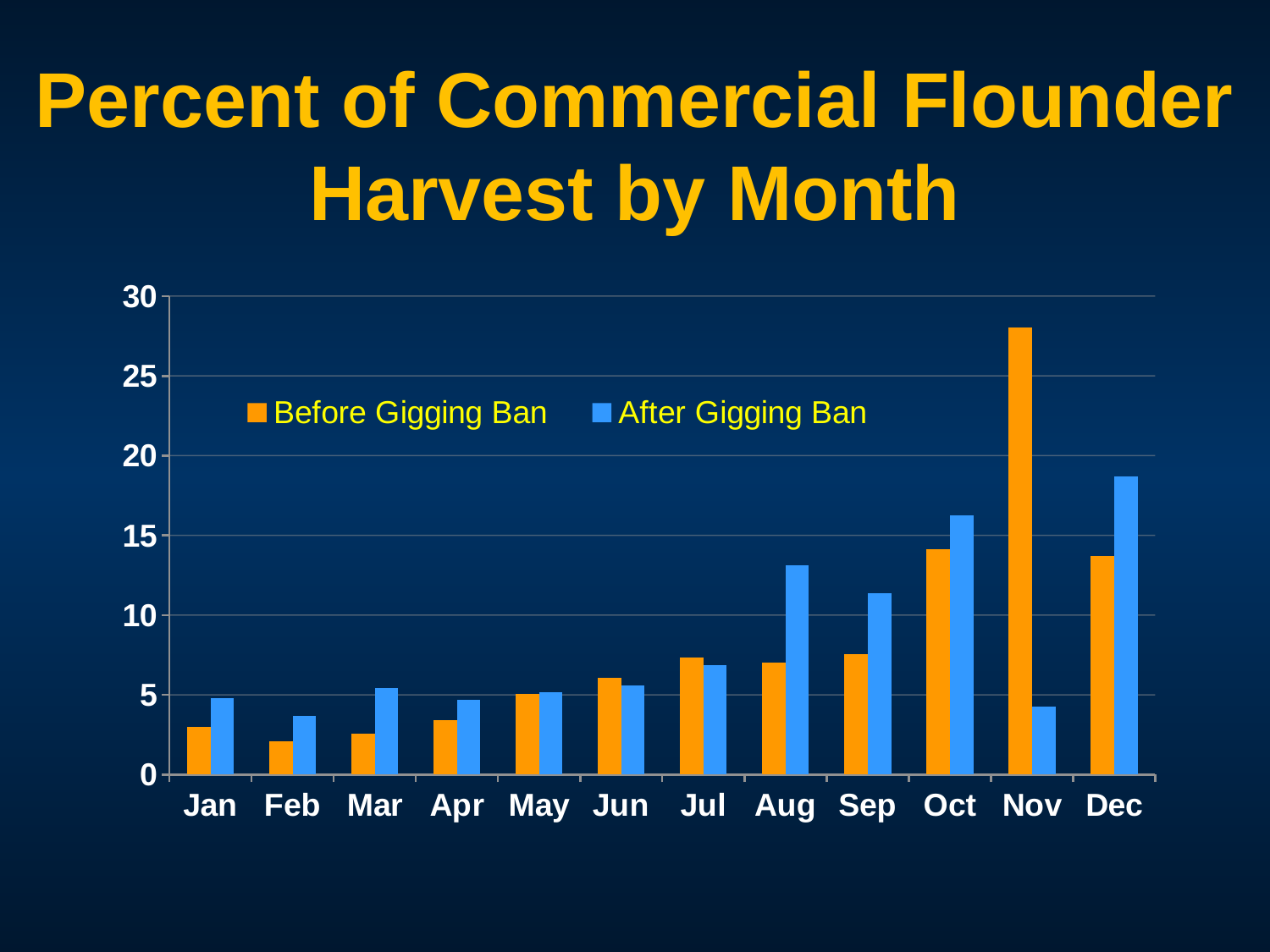

# Percent of Commercial Flounder Harvest by Month

### Chart

| Category | Before Gigging Ban | After Gigging Ban |
|---|---|---|
| Jan | 2.9840540229323 | 4.81 |
| Feb | 2.075084824900268 | 3.66 |
| Mar | 2.586518637817 | 5.45 |
| Apr | 3.431879019422575 | 4.67 |
| May | 5.04111700709674 | 5.18 |
| Jun | 6.084796506996574 | 5.6 |
| Jul | 7.318405307648988 | 6.88 |
| Aug | 7.033920495683435 | 13.14 |
| Sep | 7.572436363579002 | 11.35 |
| Oct | 14.1472830004748 | 16.27 |
| Nov | 28.02792557176951 | 4.29 |
| Dec | 13.6965792416788 | 18.68 |